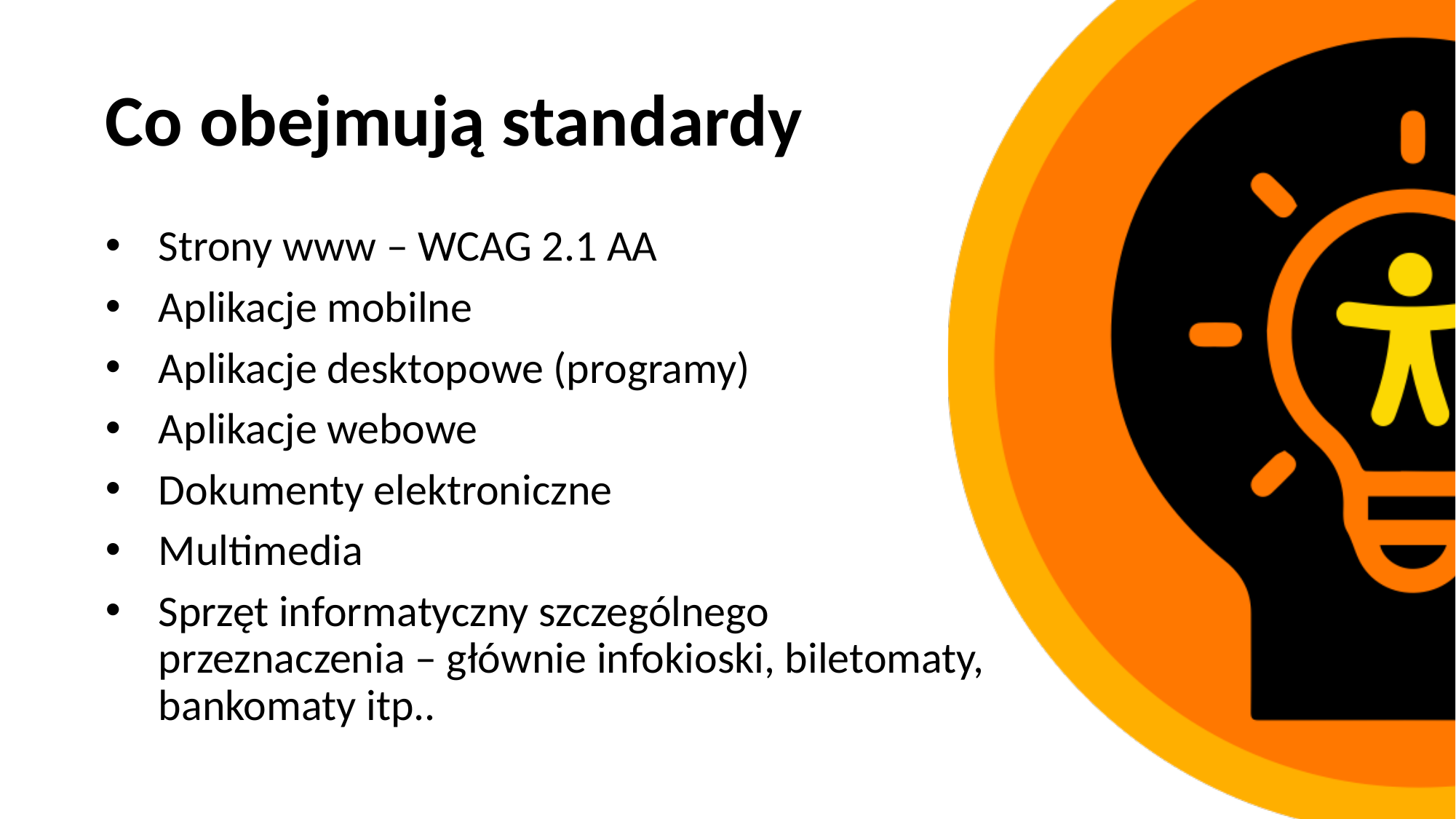

# Co obejmują standardy
Strony www – WCAG 2.1 AA
Aplikacje mobilne
Aplikacje desktopowe (programy)
Aplikacje webowe
Dokumenty elektroniczne
Multimedia
Sprzęt informatyczny szczególnego przeznaczenia – głównie infokioski, biletomaty, bankomaty itp..